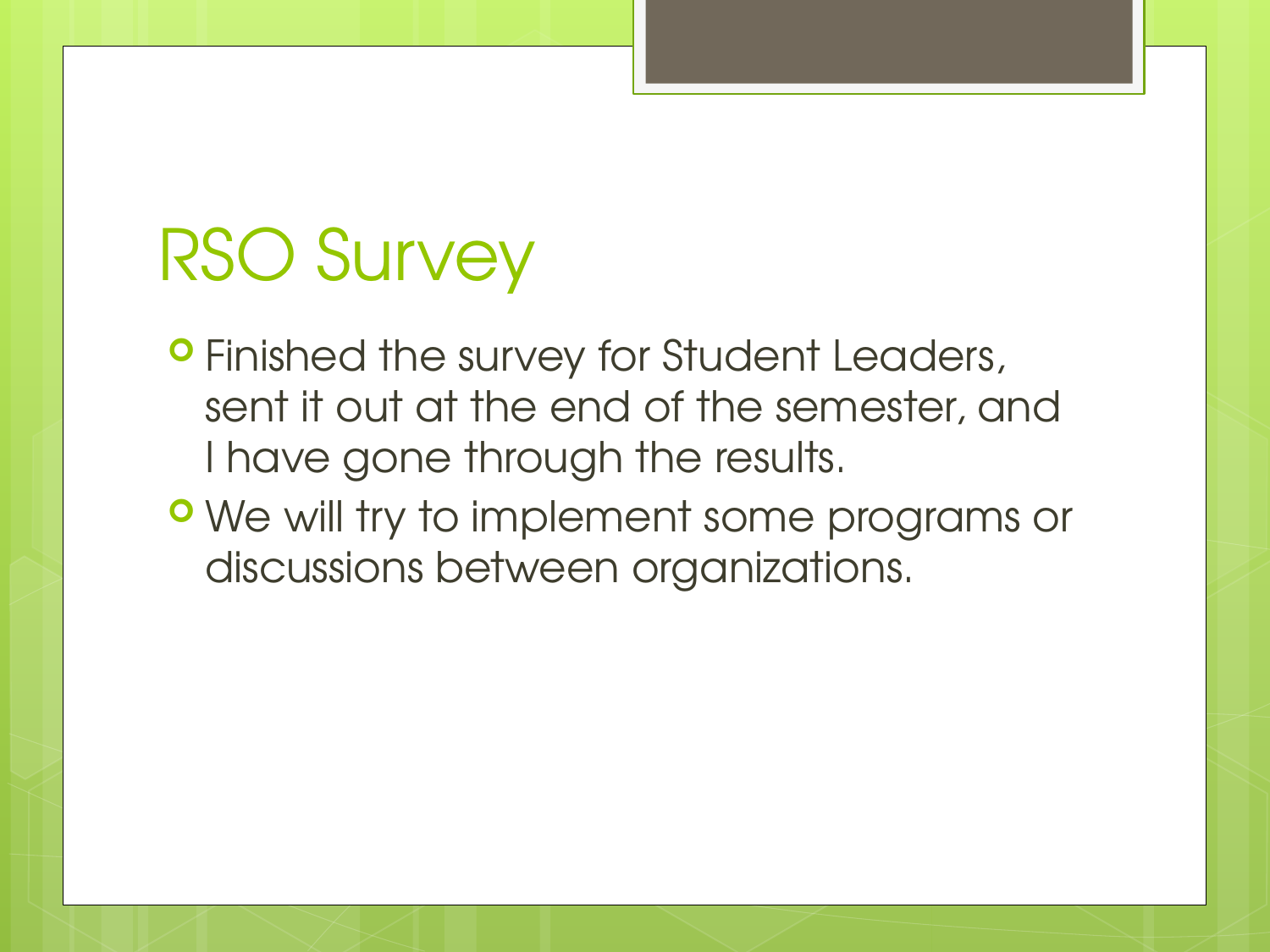

# RSO Survey
Finished the survey for Student Leaders, sent it out at the end of the semester, and I have gone through the results.
We will try to implement some programs or discussions between organizations.